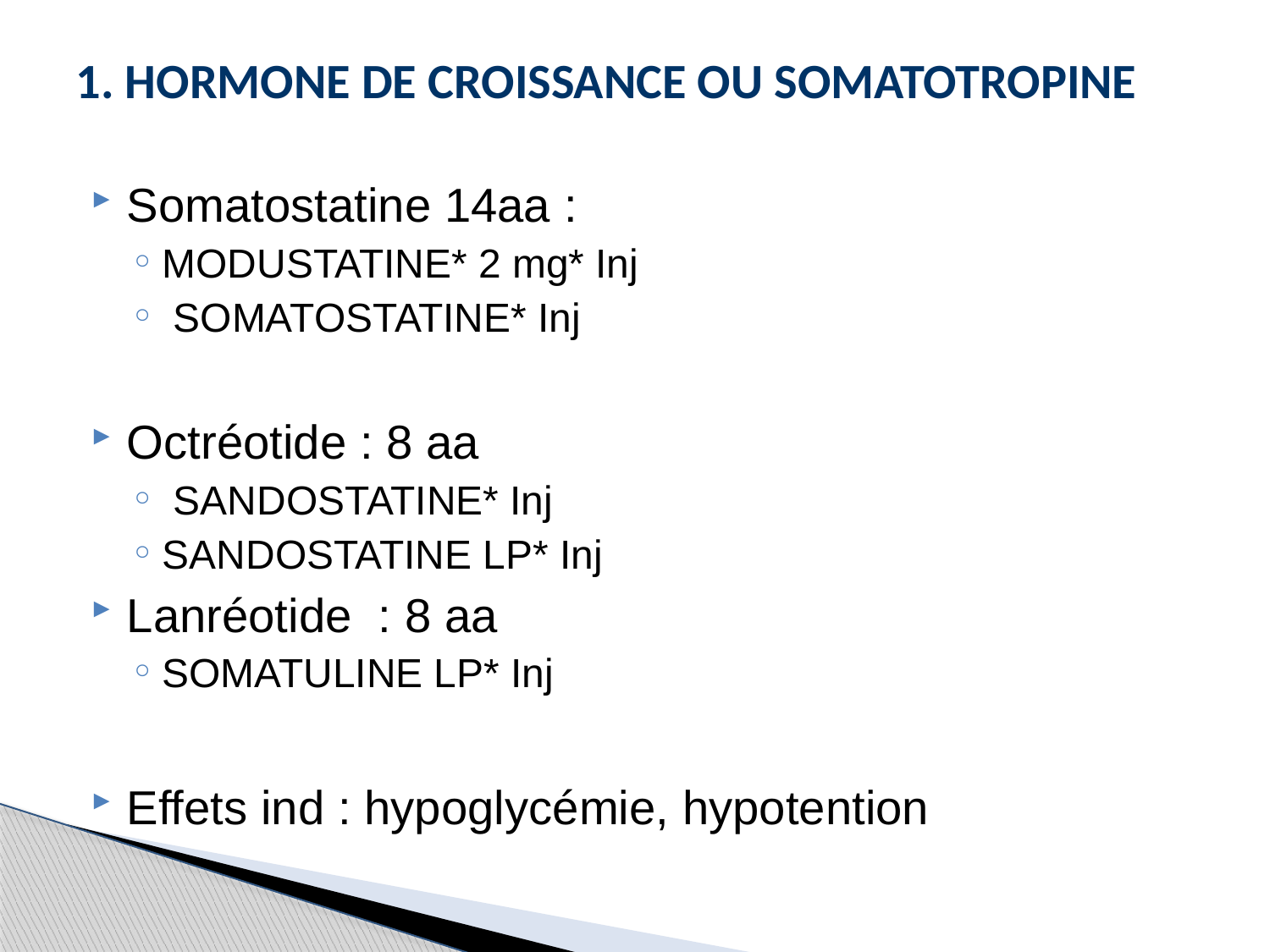

# 1. HORMONE DE CROISSANCE OU SOMATOTROPINE
Somatostatine 14aa :
MODUSTATINE* 2 mg* Inj
 SOMATOSTATINE* Inj

Octréotide : 8 aa
 SANDOSTATINE* Inj
SANDOSTATINE LP* Inj
Lanréotide  : 8 aa
SOMATULINE LP* Inj

Effets ind : hypoglycémie, hypotention